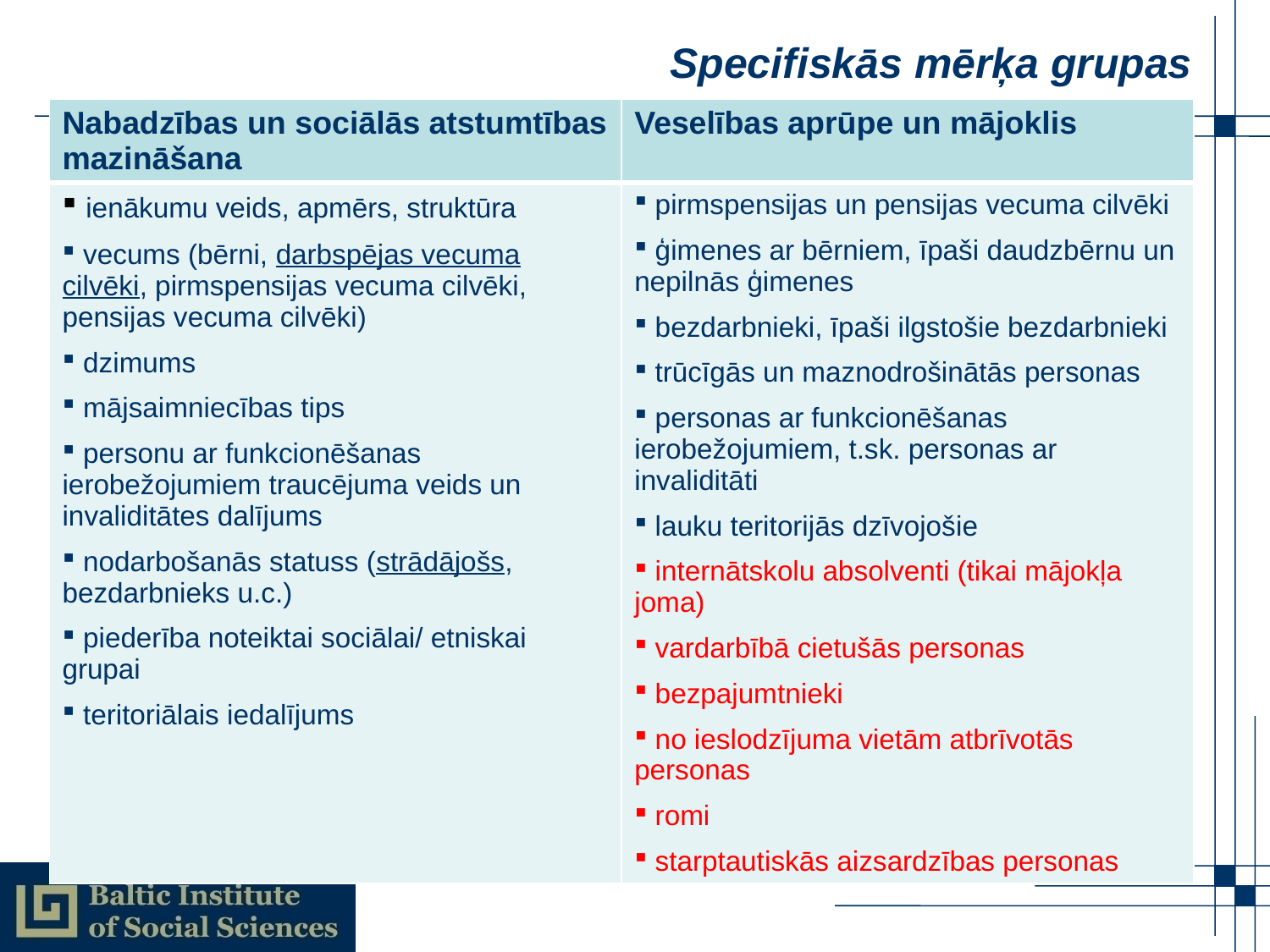

# Specifiskās mērķa grupas
| Nabadzības un sociālās atstumtības mazināšana | Veselības aprūpe un mājoklis |
| --- | --- |
| ienākumu veids, apmērs, struktūra vecums (bērni, darbspējas vecuma cilvēki, pirmspensijas vecuma cilvēki, pensijas vecuma cilvēki) dzimums mājsaimniecības tips personu ar funkcionēšanas ierobežojumiem traucējuma veids un invaliditātes dalījums nodarbošanās statuss (strādājošs, bezdarbnieks u.c.) piederība noteiktai sociālai/ etniskai grupai teritoriālais iedalījums | pirmspensijas un pensijas vecuma cilvēki ģimenes ar bērniem, īpaši daudzbērnu un nepilnās ģimenes bezdarbnieki, īpaši ilgstošie bezdarbnieki trūcīgās un maznodrošinātās personas personas ar funkcionēšanas ierobežojumiem, t.sk. personas ar invaliditāti lauku teritorijās dzīvojošie internātskolu absolventi (tikai mājokļa joma) vardarbībā cietušās personas bezpajumtnieki no ieslodzījuma vietām atbrīvotās personas romi starptautiskās aizsardzības personas |